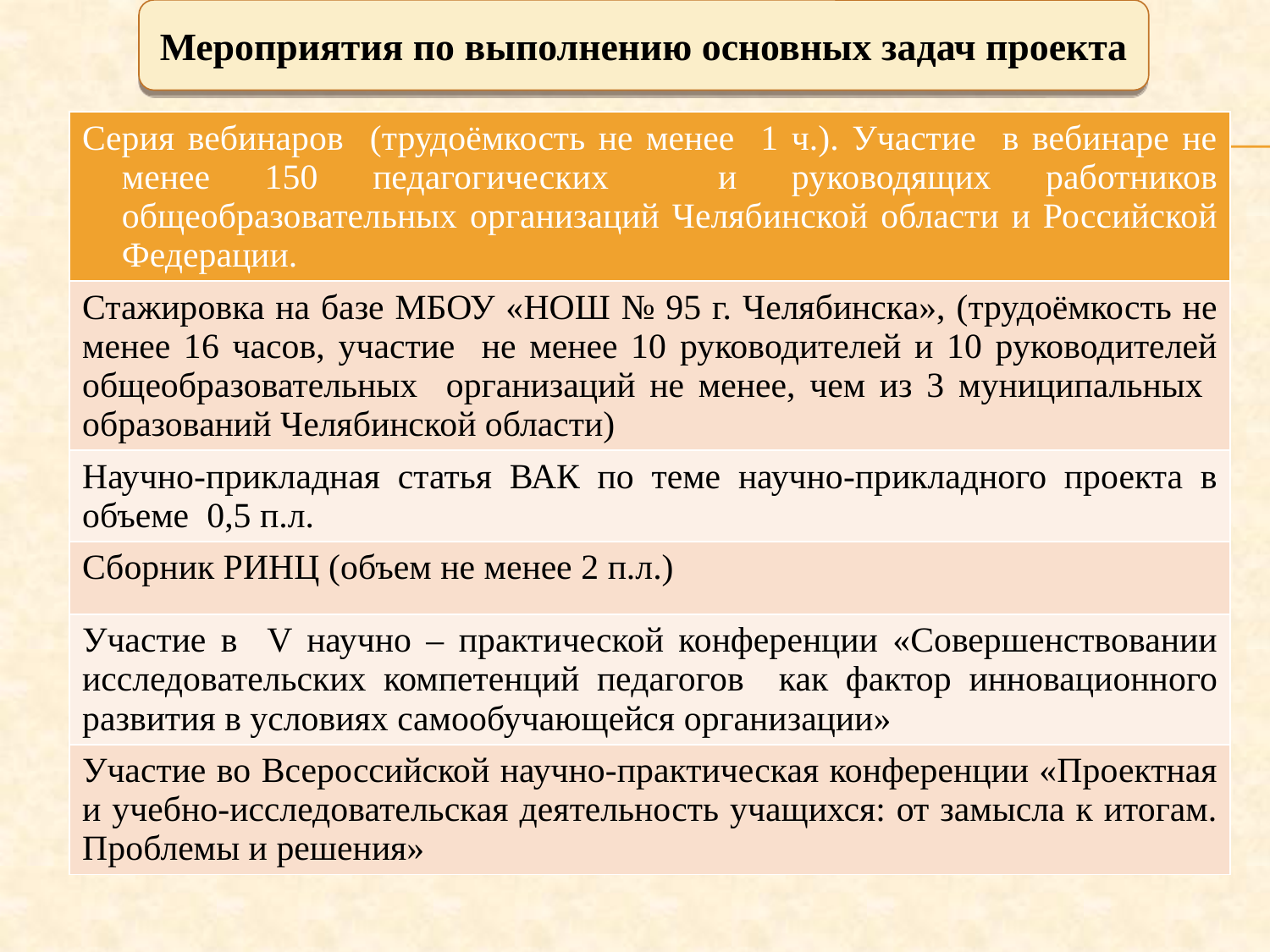

Мероприятия по выполнению основных задач проекта
| Серия вебинаров (трудоёмкость не менее 1 ч.). Участие в вебинаре не менее 150 педагогических и руководящих работников общеобразовательных организаций Челябинской области и Российской Федерации. |
| --- |
| Стажировка на базе МБОУ «НОШ № 95 г. Челябинска», (трудоёмкость не менее 16 часов, участие не менее 10 руководителей и 10 руководителей общеобразовательных организаций не менее, чем из 3 муниципальных образований Челябинской области) |
| Научно-прикладная статья ВАК по теме научно-прикладного проекта в объеме 0,5 п.л. |
| Сборник РИНЦ (объем не менее 2 п.л.) |
| Участие в V научно – практической конференции «Совершенствовании исследовательских компетенций педагогов как фактор инновационного развития в условиях самообучающейся организации» |
| Участие во Всероссийской научно-практическая конференции «Проектная и учебно-исследовательская деятельность учащихся: от замысла к итогам. Проблемы и решения» |